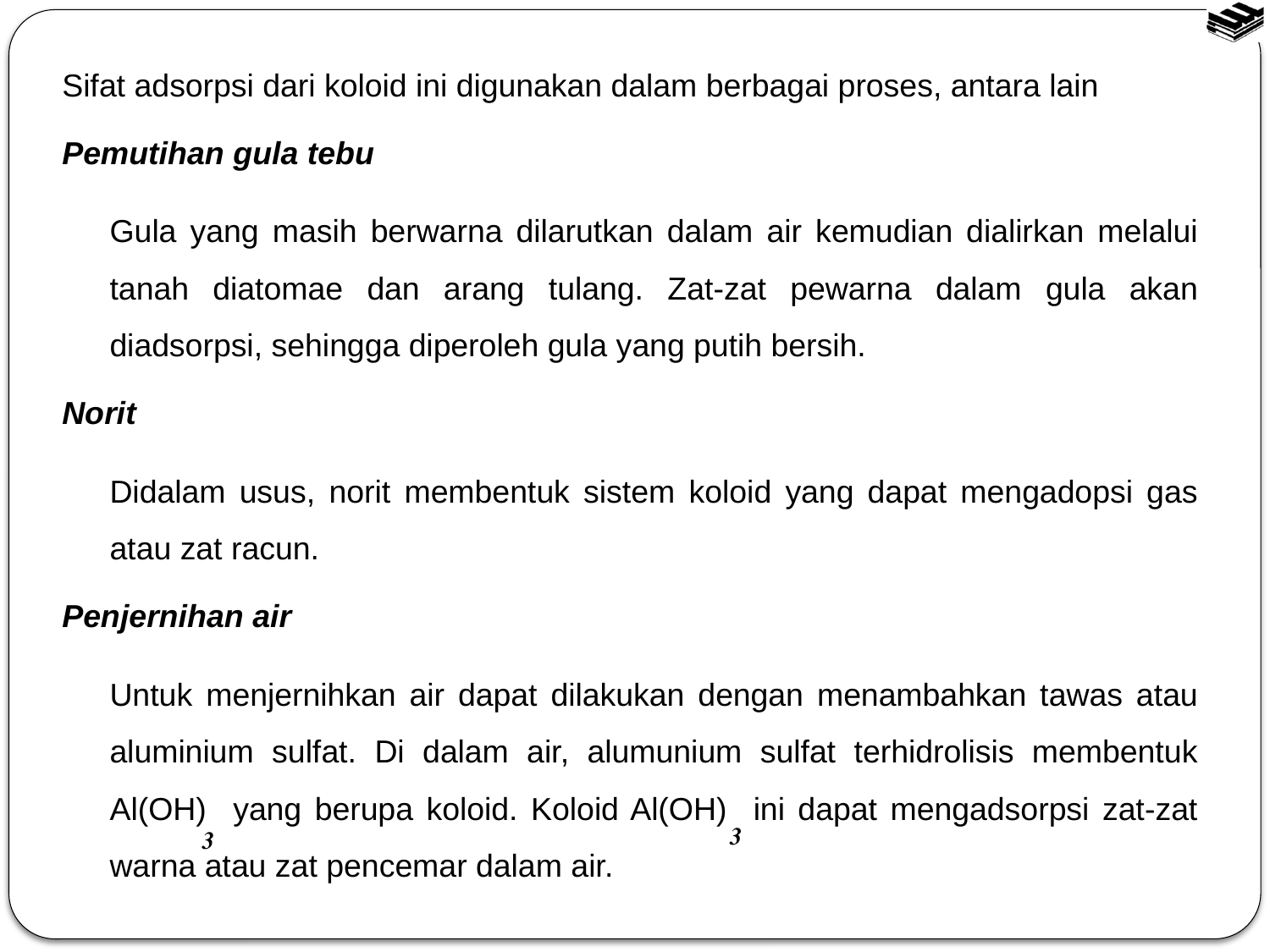

Sifat adsorpsi dari koloid ini digunakan dalam berbagai proses, antara lain
Pemutihan gula tebu
	Gula yang masih berwarna dilarutkan dalam air kemudian dialirkan melalui tanah diatomae dan arang tulang. Zat-zat pewarna dalam gula akan diadsorpsi, sehingga diperoleh gula yang putih bersih.
Norit
	Didalam usus, norit membentuk sistem koloid yang dapat mengadopsi gas atau zat racun.
Penjernihan air
	Untuk menjernihkan air dapat dilakukan dengan menambahkan tawas atau aluminium sulfat. Di dalam air, alumunium sulfat terhidrolisis membentuk Al(OH)  yang berupa koloid. Koloid Al(OH)  ini dapat mengadsorpsi zat-zat warna atau zat pencemar dalam air.
3
3